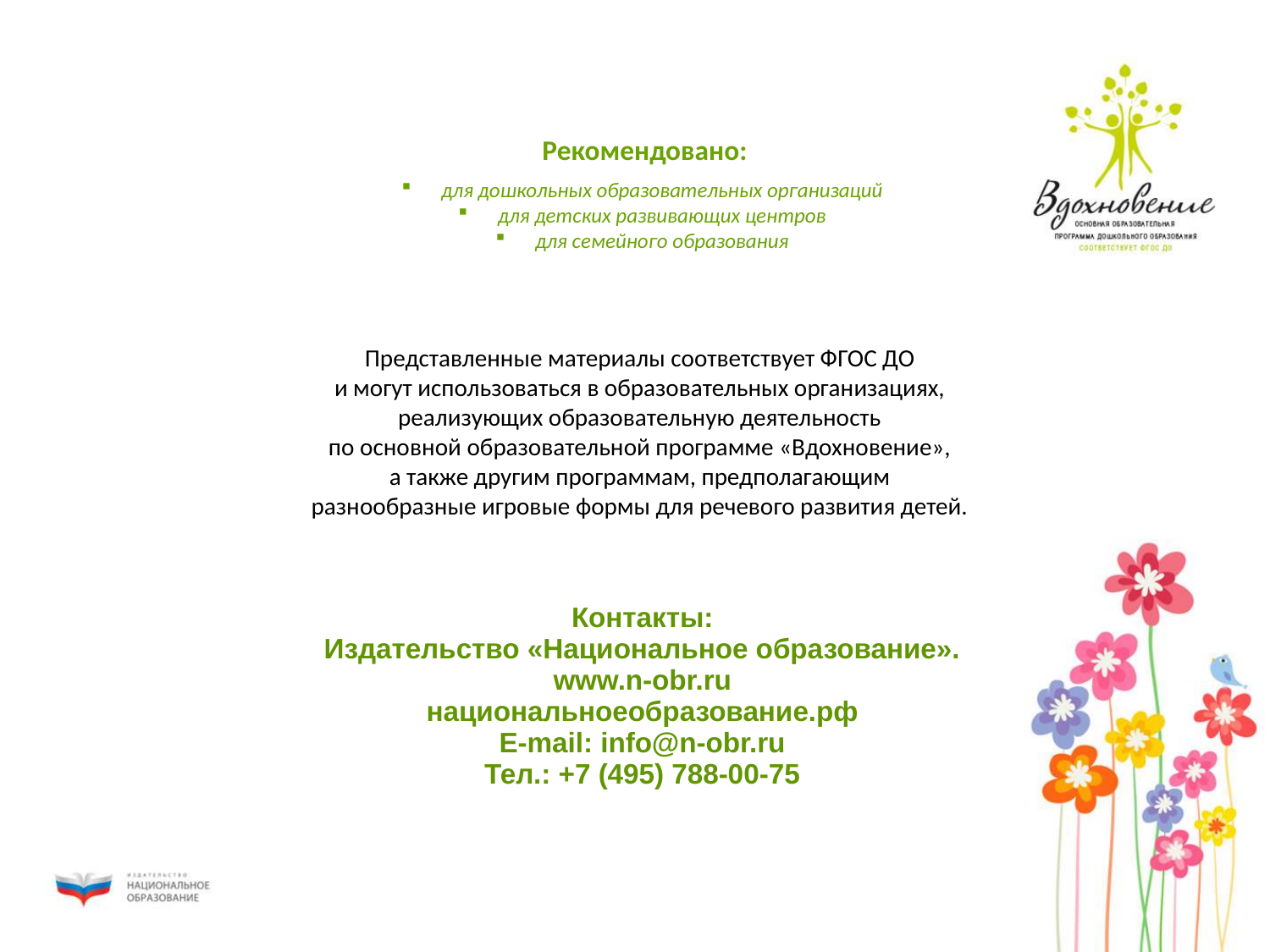

Рекомендовано:
для дошкольных образовательных организаций
для детских развивающих центров
для семейного образования

Представленные материалы соответствует ФГОС ДО
и могут использоваться в образовательных организациях,
реализующих образовательную деятельность
по основной образовательной программе «Вдохновение»,
а также другим программам, предполагающим
разнообразные игровые формы для речевого развития детей.
Контакты:
Издательство «Национальное образование».
www.n-obr.ru
национальноеобразование.рф
E-mail: info@n-obr.ru
Тел.: +7 (495) 788-00-75